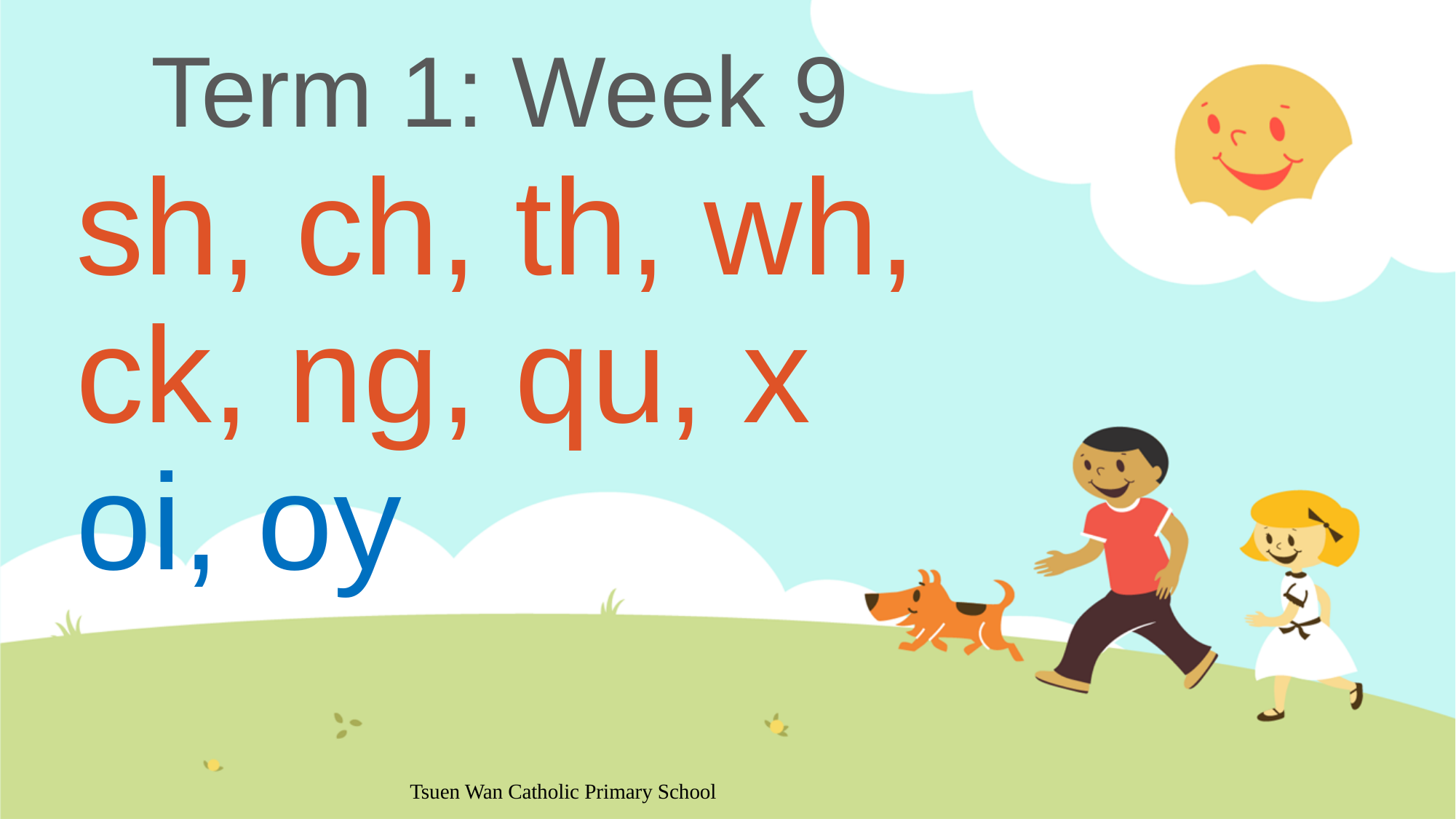

# Term 1: Week 9
sh, ch, th, wh,
ck, ng, qu, x
oi, oy

Tsuen Wan Catholic Primary School